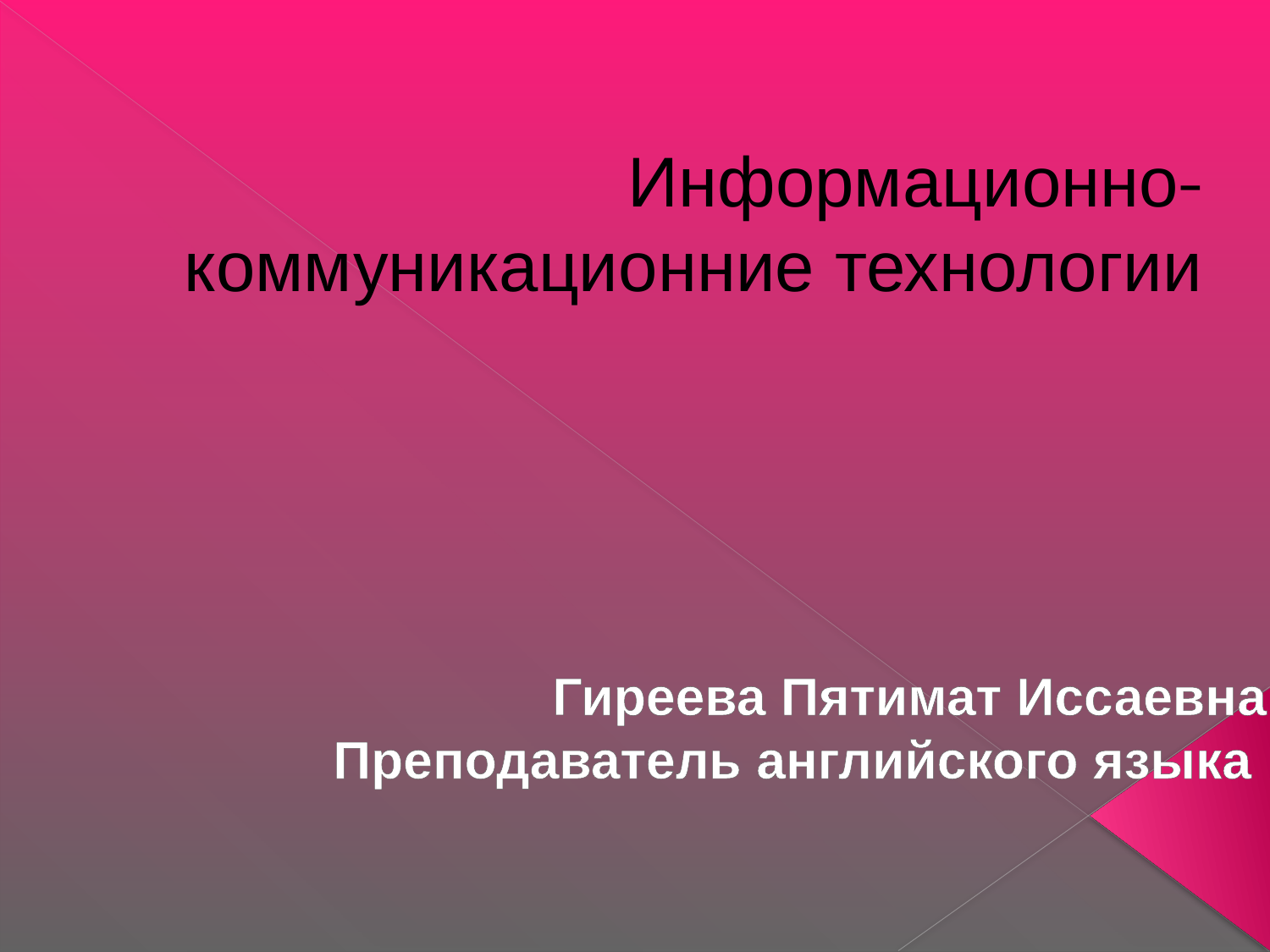

# Информационно-коммуникационние технологии
Гиреева Пятимат Иссаевна
Преподаватель английского языка